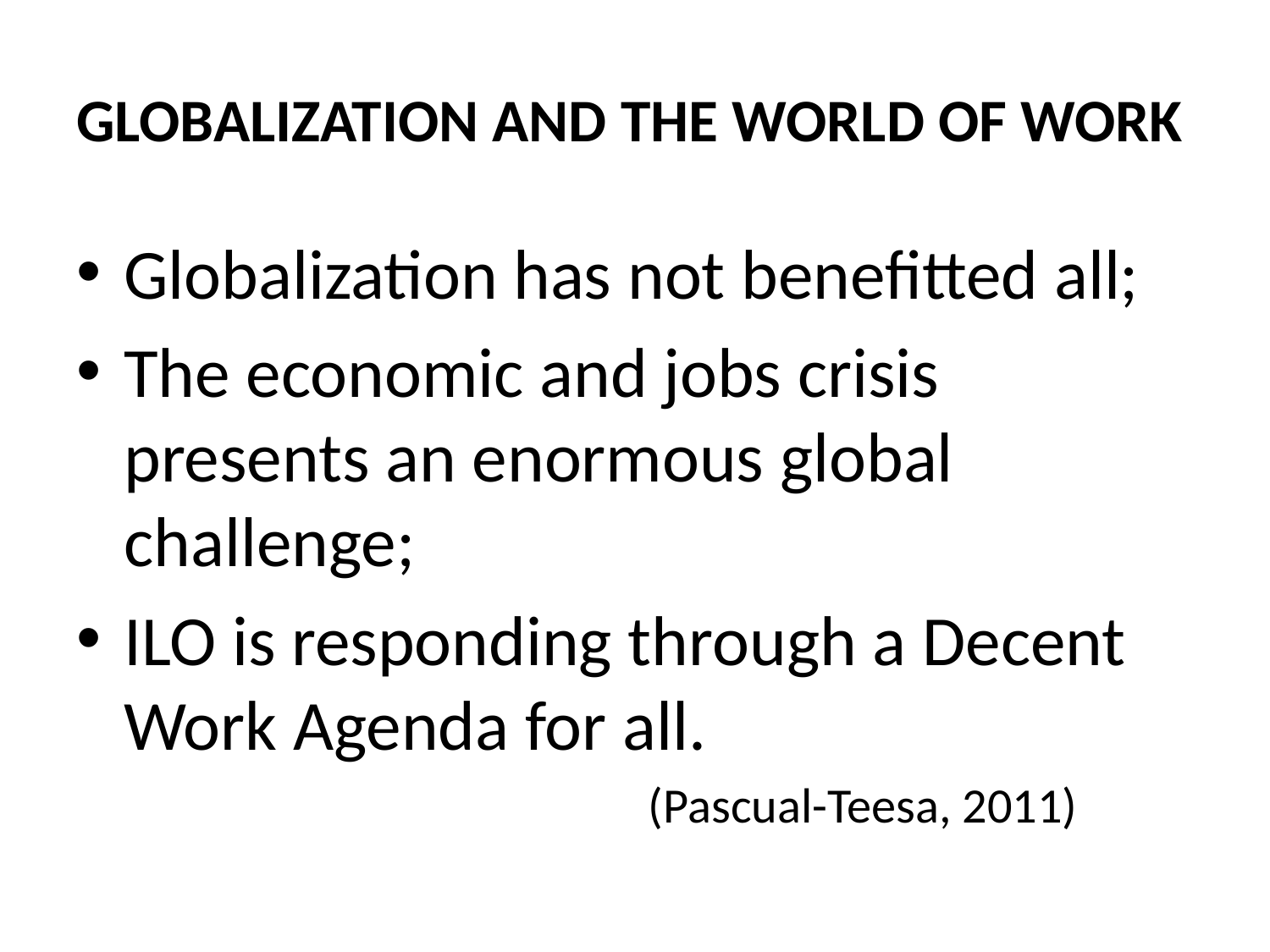

# GLOBALIZATION AND THE WORLD OF WORK
Globalization has not benefitted all;
The economic and jobs crisis presents an enormous global challenge;
ILO is responding through a Decent Work Agenda for all.
                                                   (Pascual-Teesa, 2011)